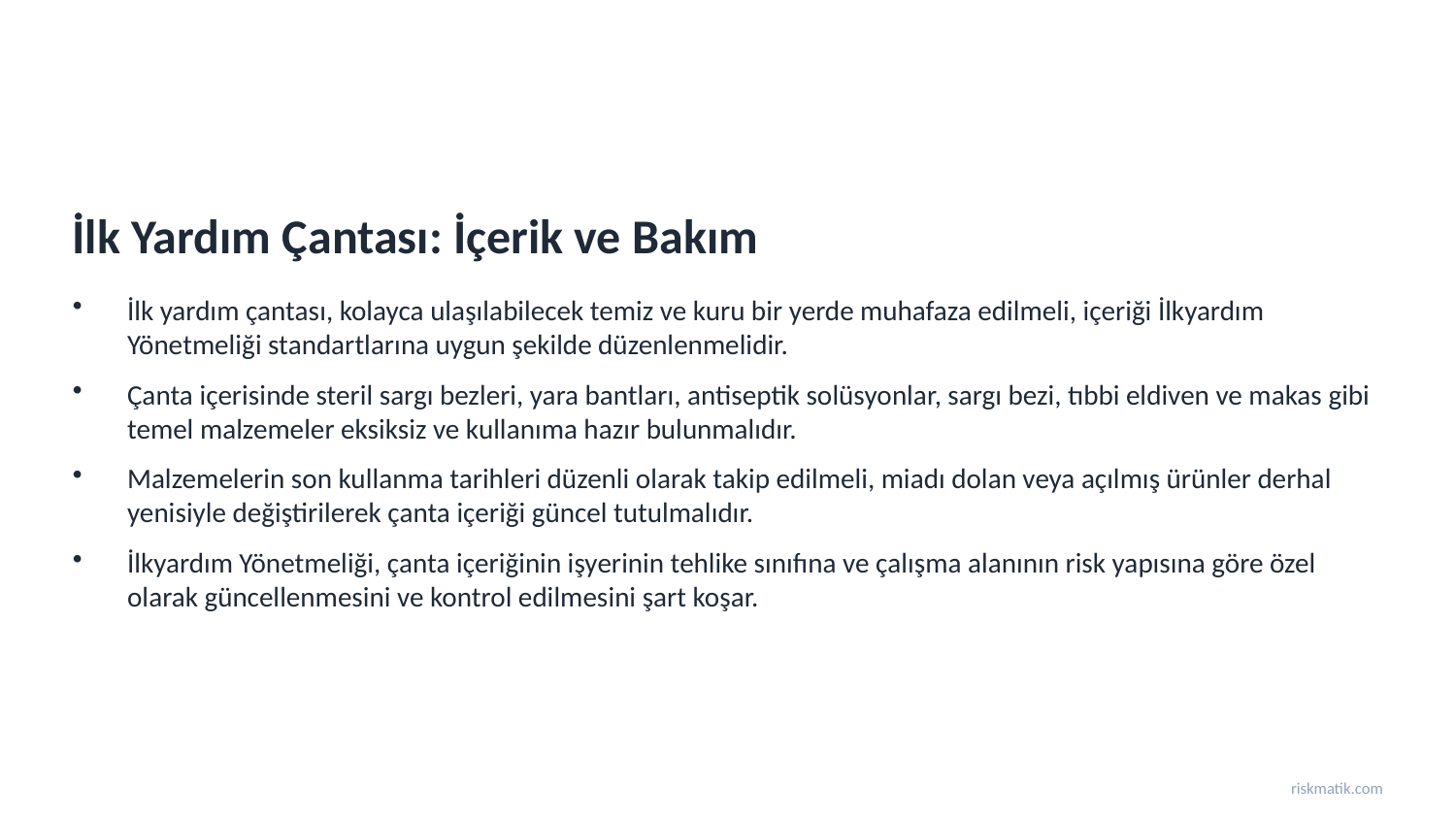

İlk Yardım Çantası: İçerik ve Bakım
İlk yardım çantası, kolayca ulaşılabilecek temiz ve kuru bir yerde muhafaza edilmeli, içeriği İlkyardım Yönetmeliği standartlarına uygun şekilde düzenlenmelidir.
Çanta içerisinde steril sargı bezleri, yara bantları, antiseptik solüsyonlar, sargı bezi, tıbbi eldiven ve makas gibi temel malzemeler eksiksiz ve kullanıma hazır bulunmalıdır.
Malzemelerin son kullanma tarihleri düzenli olarak takip edilmeli, miadı dolan veya açılmış ürünler derhal yenisiyle değiştirilerek çanta içeriği güncel tutulmalıdır.
İlkyardım Yönetmeliği, çanta içeriğinin işyerinin tehlike sınıfına ve çalışma alanının risk yapısına göre özel olarak güncellenmesini ve kontrol edilmesini şart koşar.
riskmatik.com